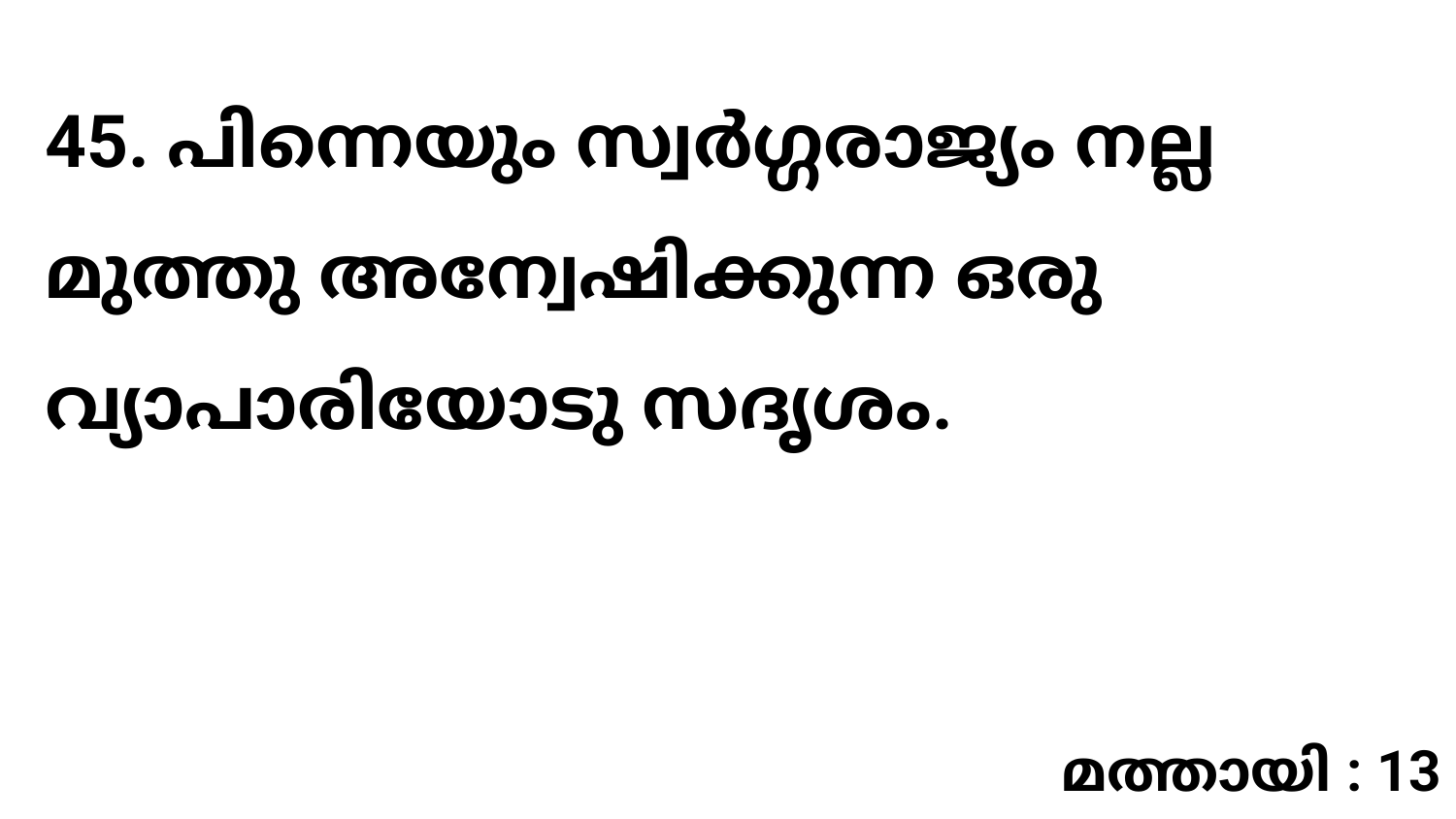

45. പിന്നെയും സ്വർഗ്ഗരാജ്യം നല്ല മുത്തു അന്വേഷിക്കുന്ന ഒരു വ്യാപാരിയോടു സദൃശം.
മത്തായി : 13